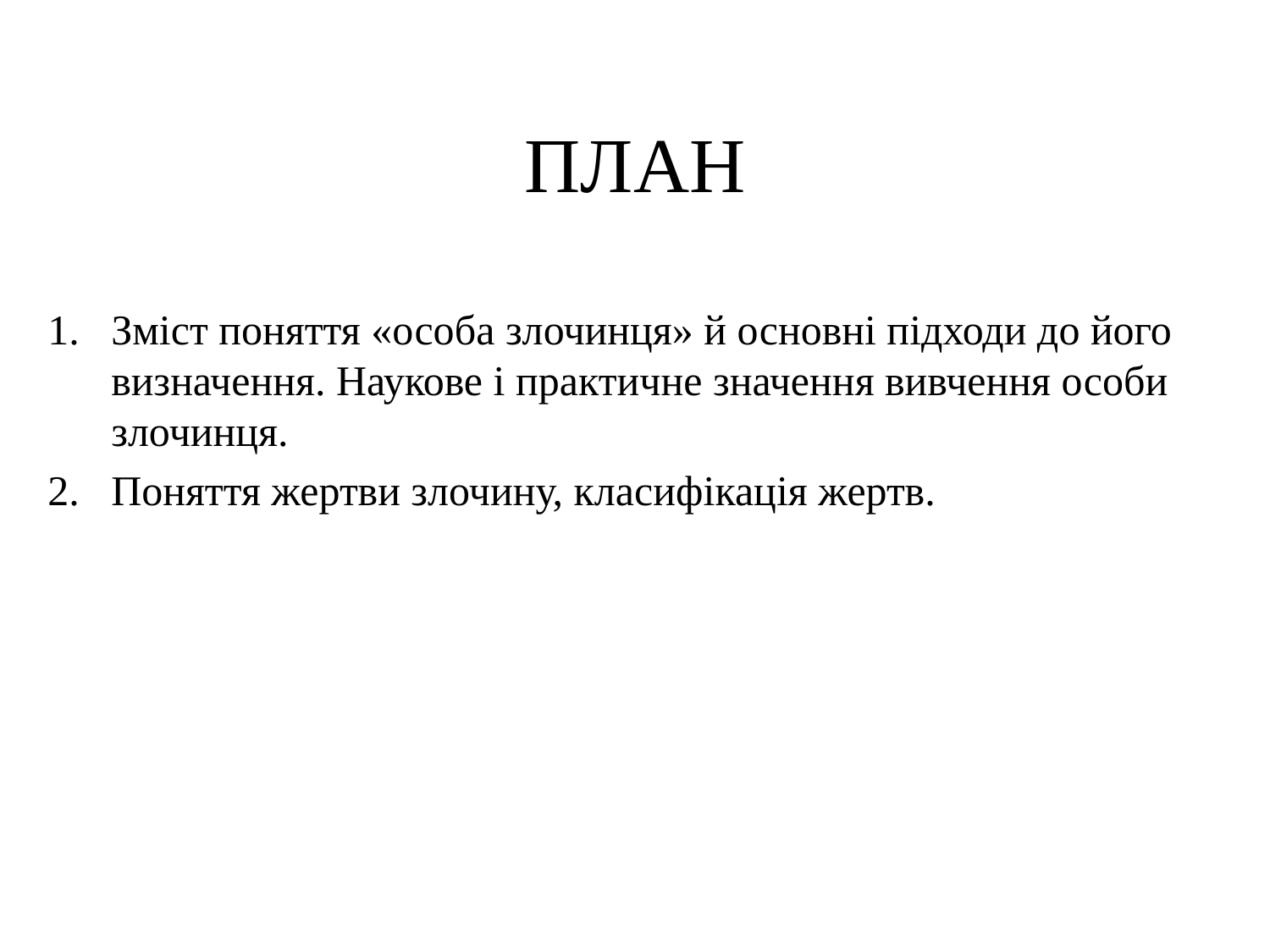

# ПЛАН
Зміст поняття «особа злочинця» й основні підходи до його визначення. Наукове і практичне значення вивчення особи злочинця.
Поняття жертви злочину, класифікація жертв.